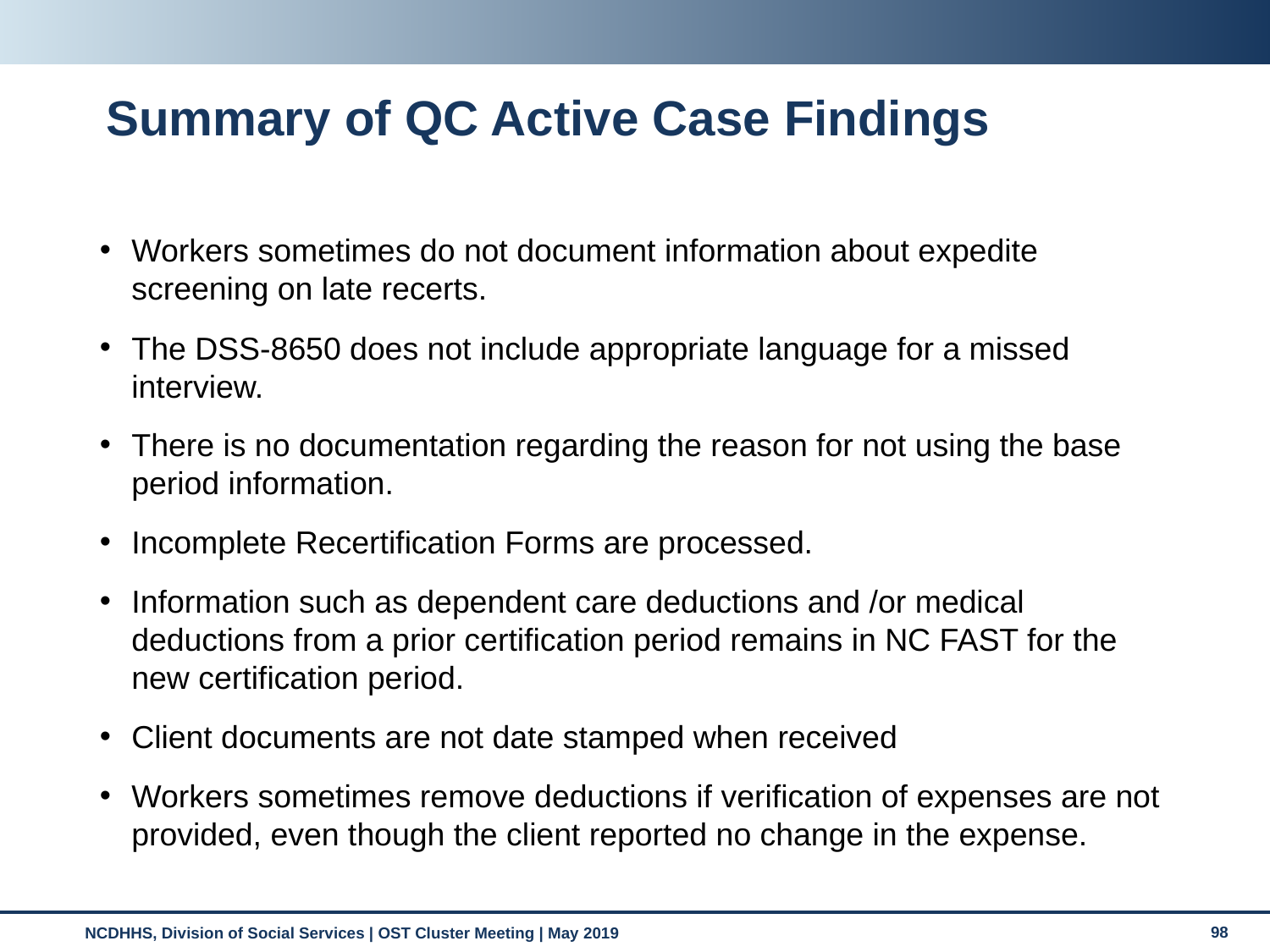

# Summary of QC Active Case Findings
Workers sometimes do not document information about expedite screening on late recerts.
The DSS-8650 does not include appropriate language for a missed interview.
There is no documentation regarding the reason for not using the base period information.
Incomplete Recertification Forms are processed.
Information such as dependent care deductions and /or medical deductions from a prior certification period remains in NC FAST for the new certification period.
Client documents are not date stamped when received
Workers sometimes remove deductions if verification of expenses are not provided, even though the client reported no change in the expense.